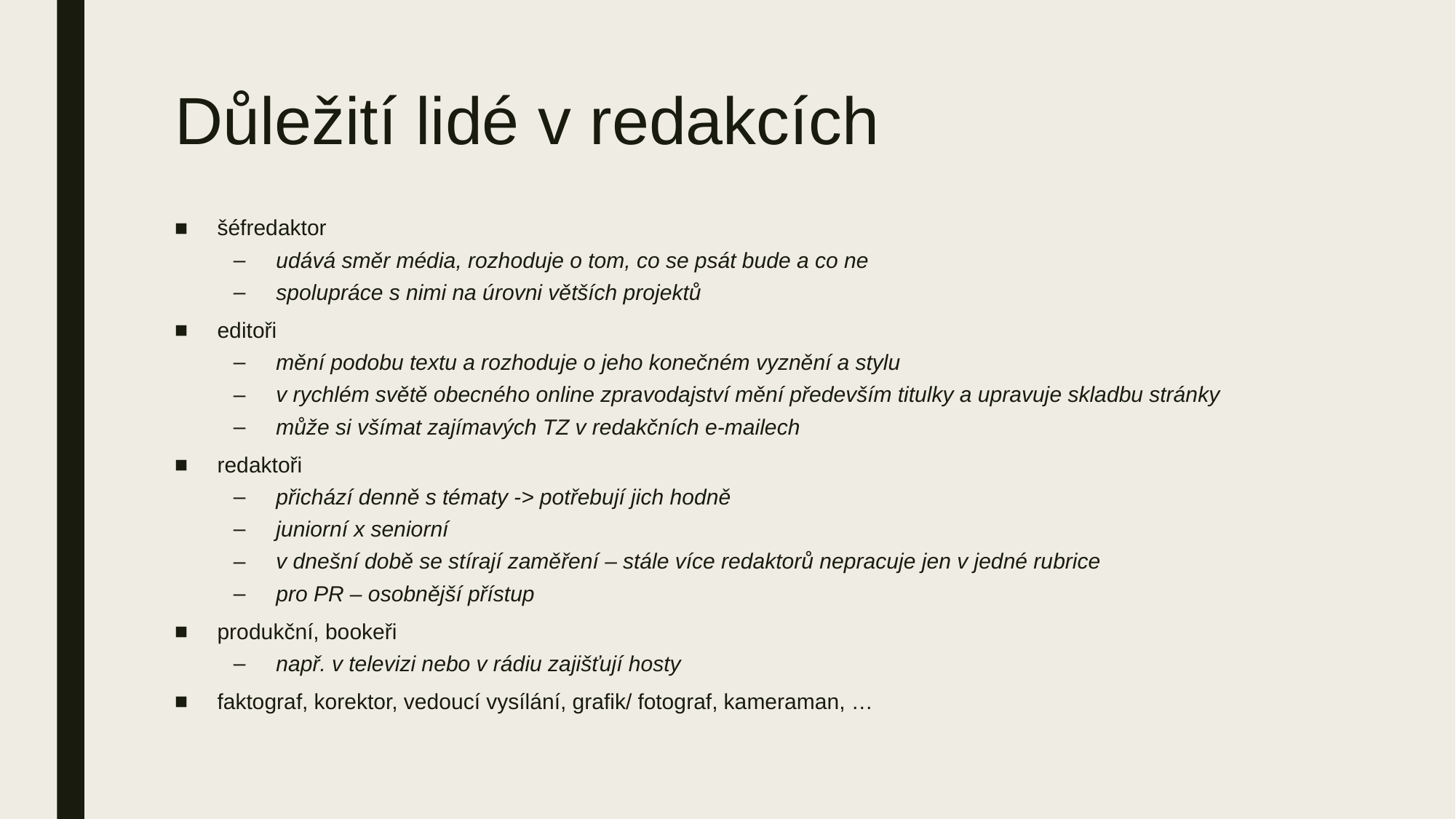

# Důležití lidé v redakcích
šéfredaktor
udává směr média, rozhoduje o tom, co se psát bude a co ne
spolupráce s nimi na úrovni větších projektů
editoři
mění podobu textu a rozhoduje o jeho konečném vyznění a stylu
v rychlém světě obecného online zpravodajství mění především titulky a upravuje skladbu stránky
může si všímat zajímavých TZ v redakčních e-mailech
redaktoři
přichází denně s tématy -> potřebují jich hodně
juniorní x seniorní
v dnešní době se stírají zaměření – stále více redaktorů nepracuje jen v jedné rubrice
pro PR – osobnější přístup
produkční, bookeři
např. v televizi nebo v rádiu zajišťují hosty
faktograf, korektor, vedoucí vysílání, grafik/ fotograf, kameraman, …